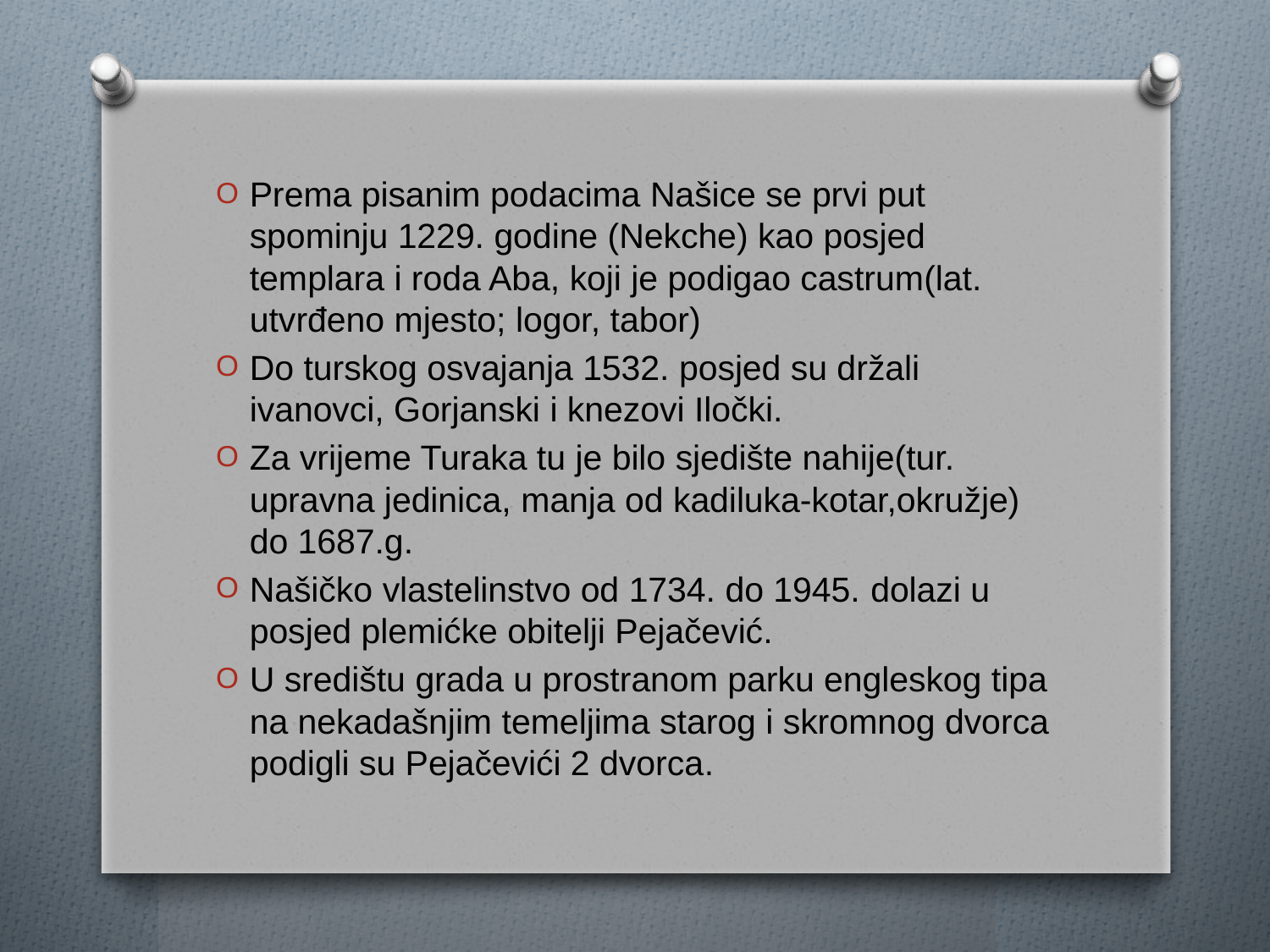

Prema pisanim podacima Našice se prvi put spominju 1229. godine (Nekche) kao posjed templara i roda Aba, koji je podigao castrum(lat. utvrđeno mjesto; logor, tabor)
Do turskog osvajanja 1532. posjed su držali ivanovci, Gorjanski i knezovi Iločki.
Za vrijeme Turaka tu je bilo sjedište nahije(tur. upravna jedinica, manja od kadiluka-kotar,okružje) do 1687.g.
Našičko vlastelinstvo od 1734. do 1945. dolazi u posjed plemićke obitelji Pejačević.
U središtu grada u prostranom parku engleskog tipa na nekadašnjim temeljima starog i skromnog dvorca podigli su Pejačevići 2 dvorca.